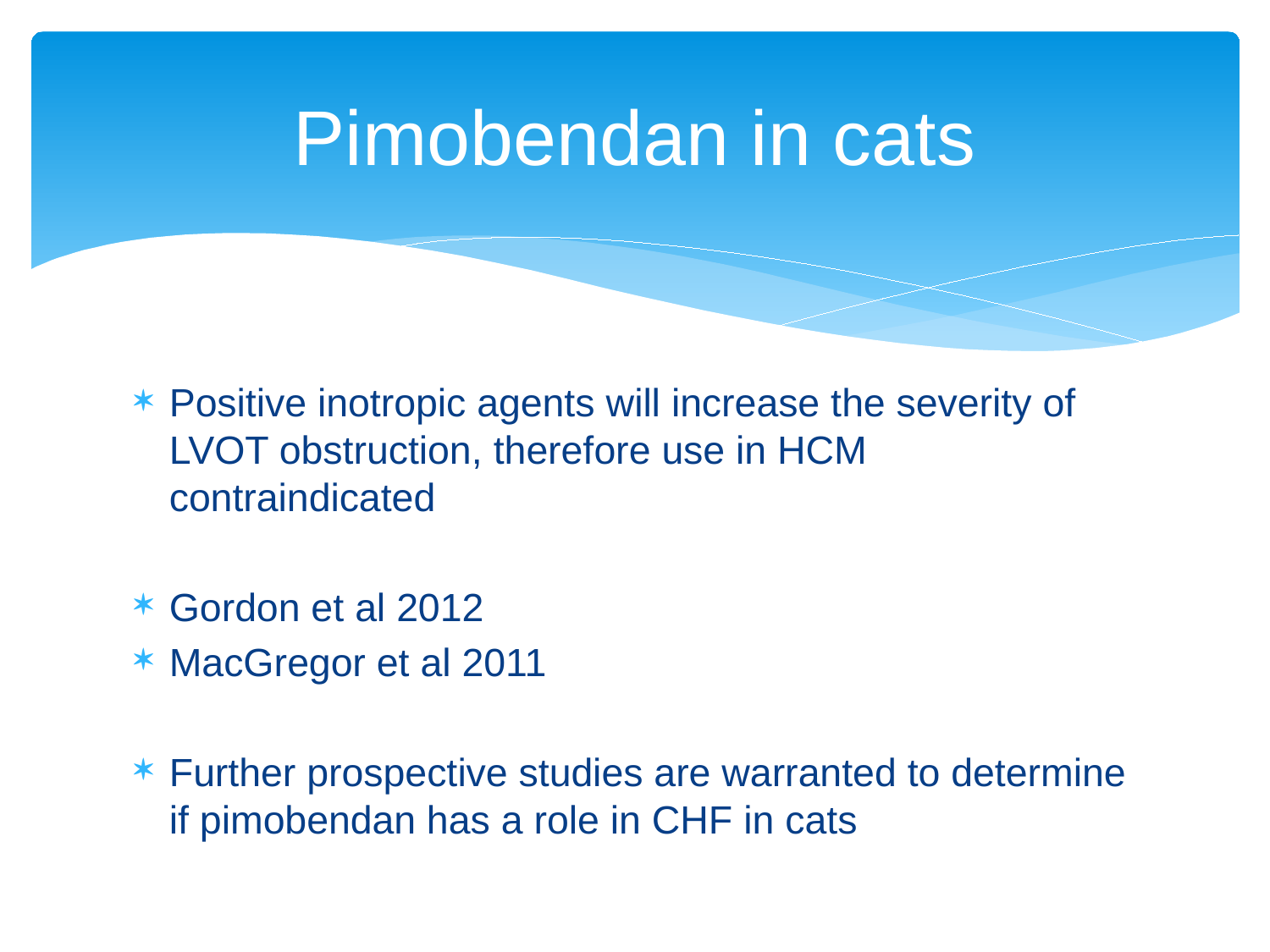

# Pimobendan in cats
Positive inotropic agents will increase the severity of LVOT obstruction, therefore use in HCM contraindicated

Gordon et al 2012
MacGregor et al 2011

Further prospective studies are warranted to determine if pimobendan has a role in CHF in cats